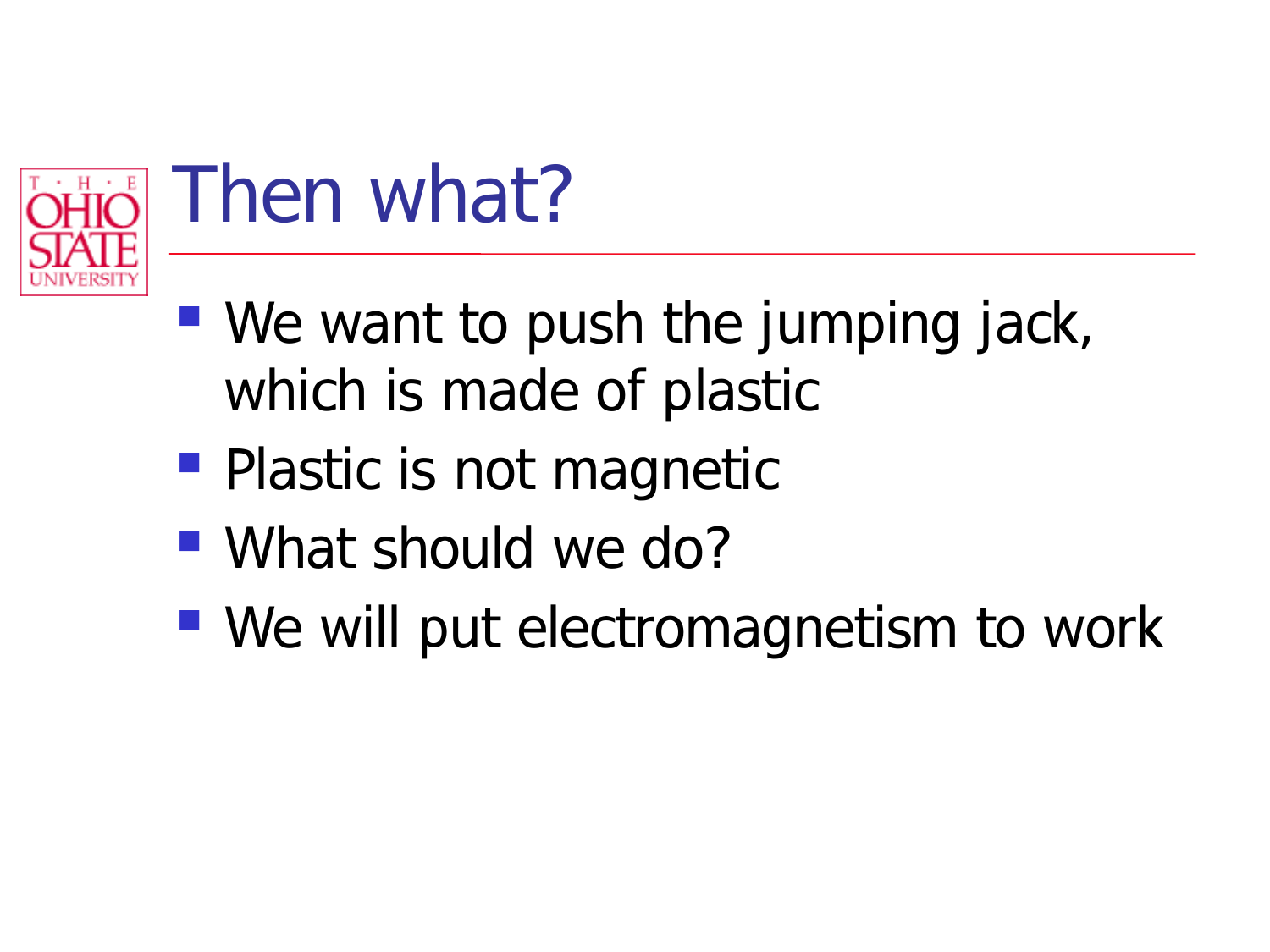

# Then what?
We want to push the jumping jack, which is made of plastic
Plastic is not magnetic
What should we do?
We will put electromagnetism to work